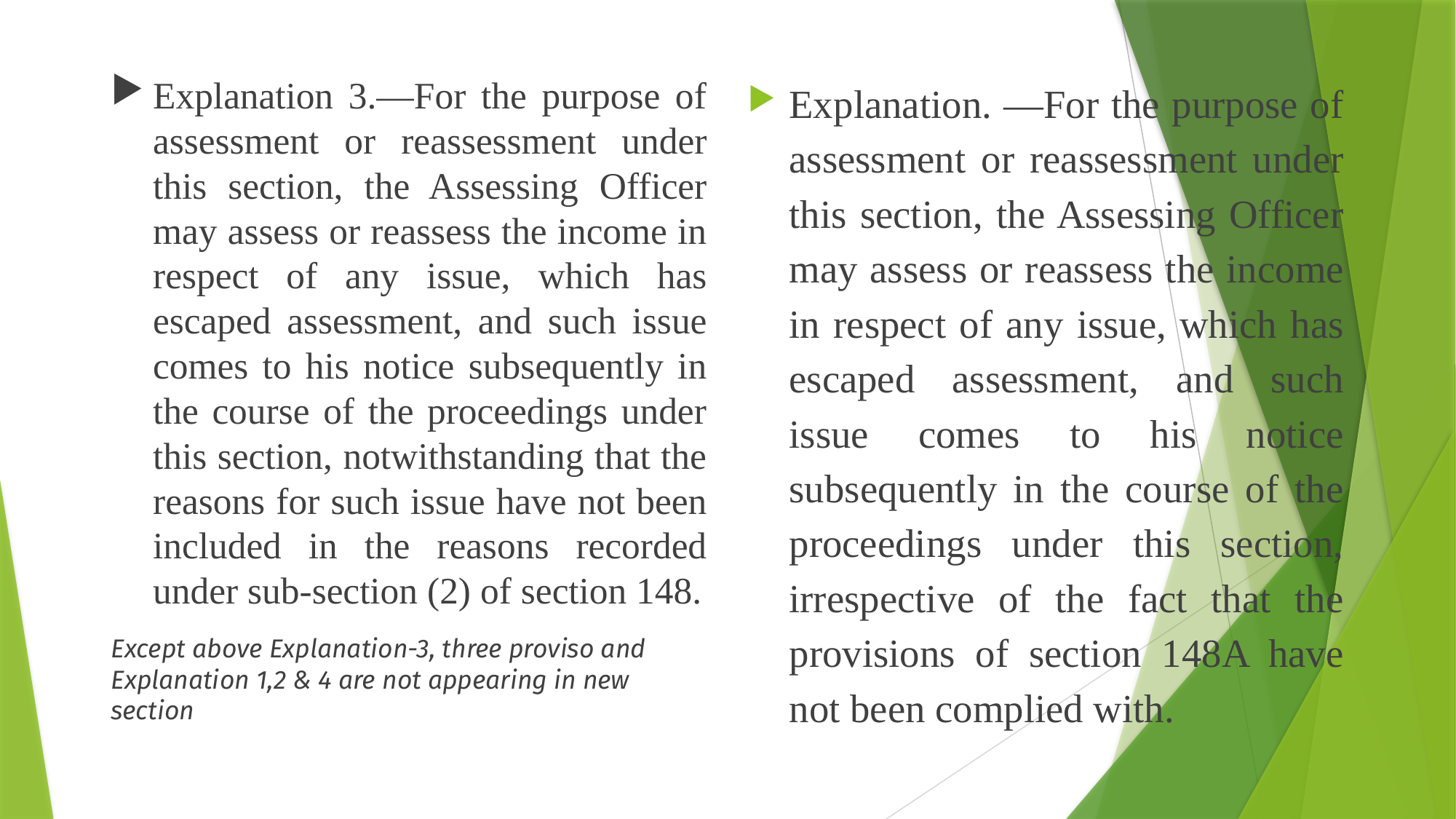

Explanation 3.—For the purpose of assessment or reassessment under this section, the Assessing Officer may assess or reassess the income in respect of any issue, which has escaped assessment, and such issue comes to his notice subsequently in the course of the proceedings under this section, notwithstanding that the reasons for such issue have not been included in the reasons recorded under sub-section (2) of section 148.
Except above Explanation-3, three proviso and Explanation 1,2 & 4 are not appearing in new section
Explanation. —For the purpose of assessment or reassessment under this section, the Assessing Officer may assess or reassess the income in respect of any issue, which has escaped assessment, and such issue comes to his notice subsequently in the course of the proceedings under this section, irrespective of the fact that the provisions of section 148A have not been complied with.